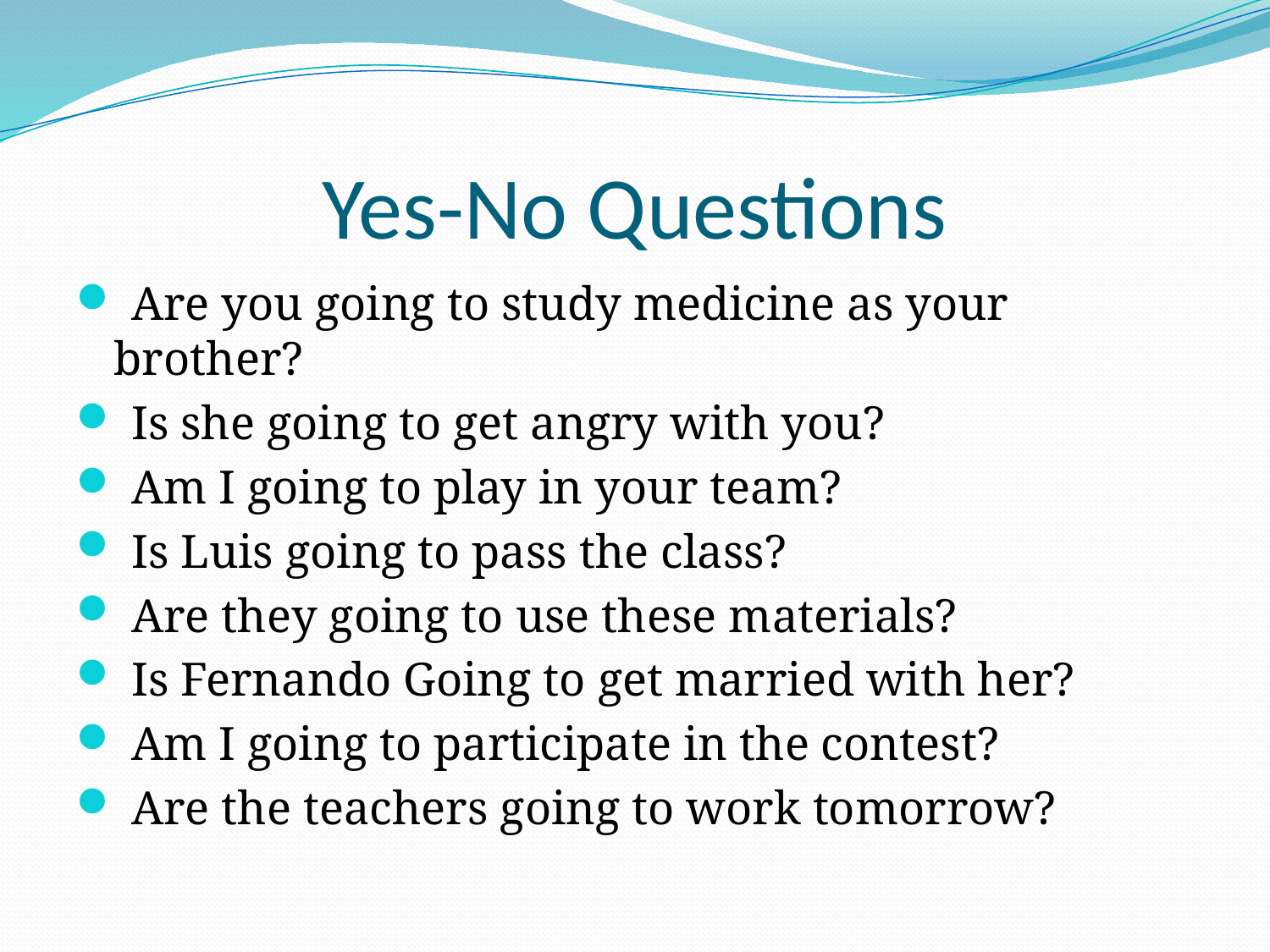

# Yes-No Questions
 Are you going to study medicine as your brother?
 Is she going to get angry with you?
 Am I going to play in your team?
 Is Luis going to pass the class?
 Are they going to use these materials?
 Is Fernando Going to get married with her?
 Am I going to participate in the contest?
 Are the teachers going to work tomorrow?